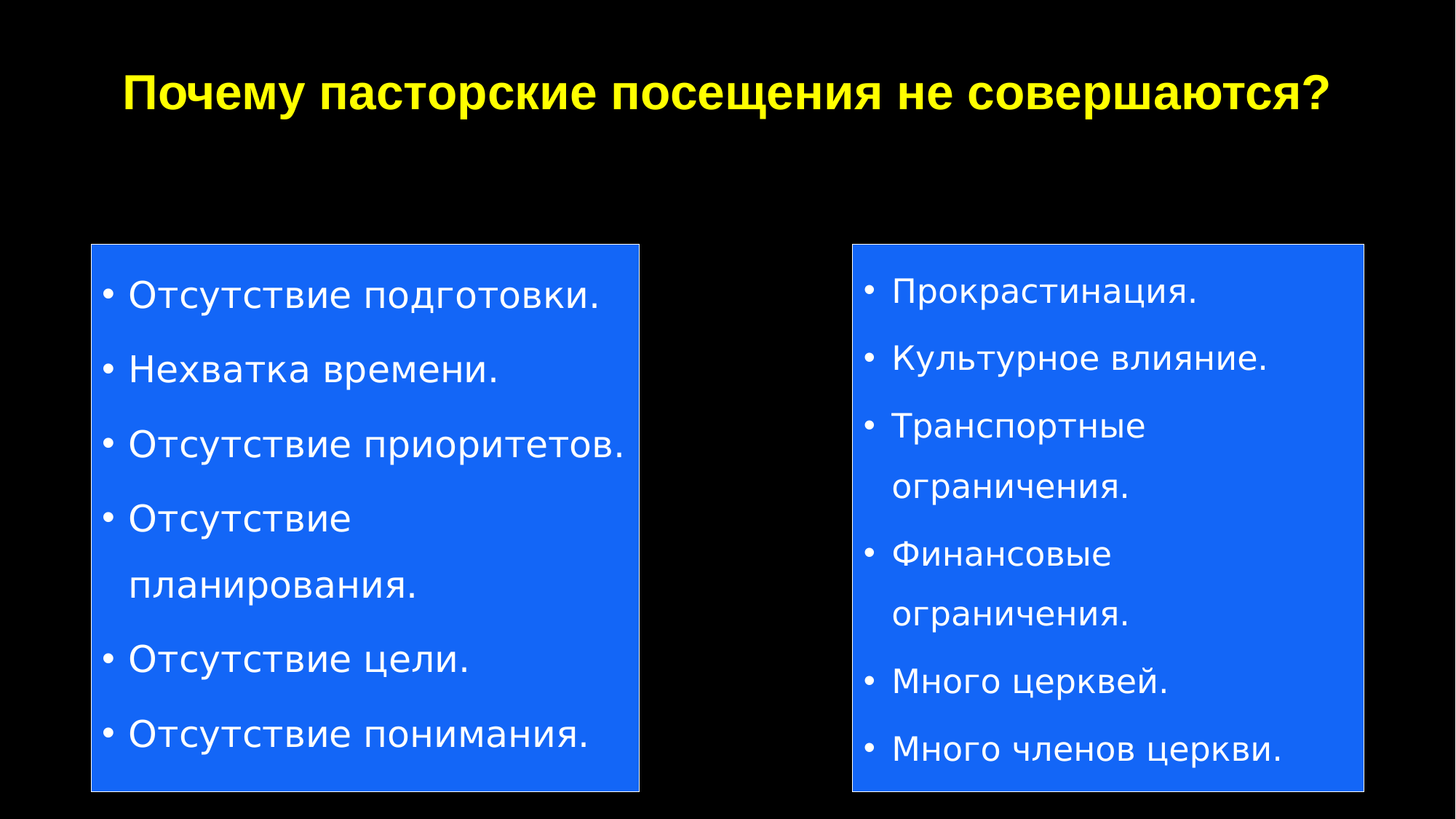

# Почему пасторские посещения не совершаются?
Прокрастинация.
Культурное влияние.
Транспортные ограничения.
Финансовые ограничения.
Много церквей.
Много членов церкви.
Отсутствие подготовки.
Нехватка времени.
Отсутствие приоритетов.
Отсутствие планирования.
Отсутствие цели.
Отсутствие понимания.